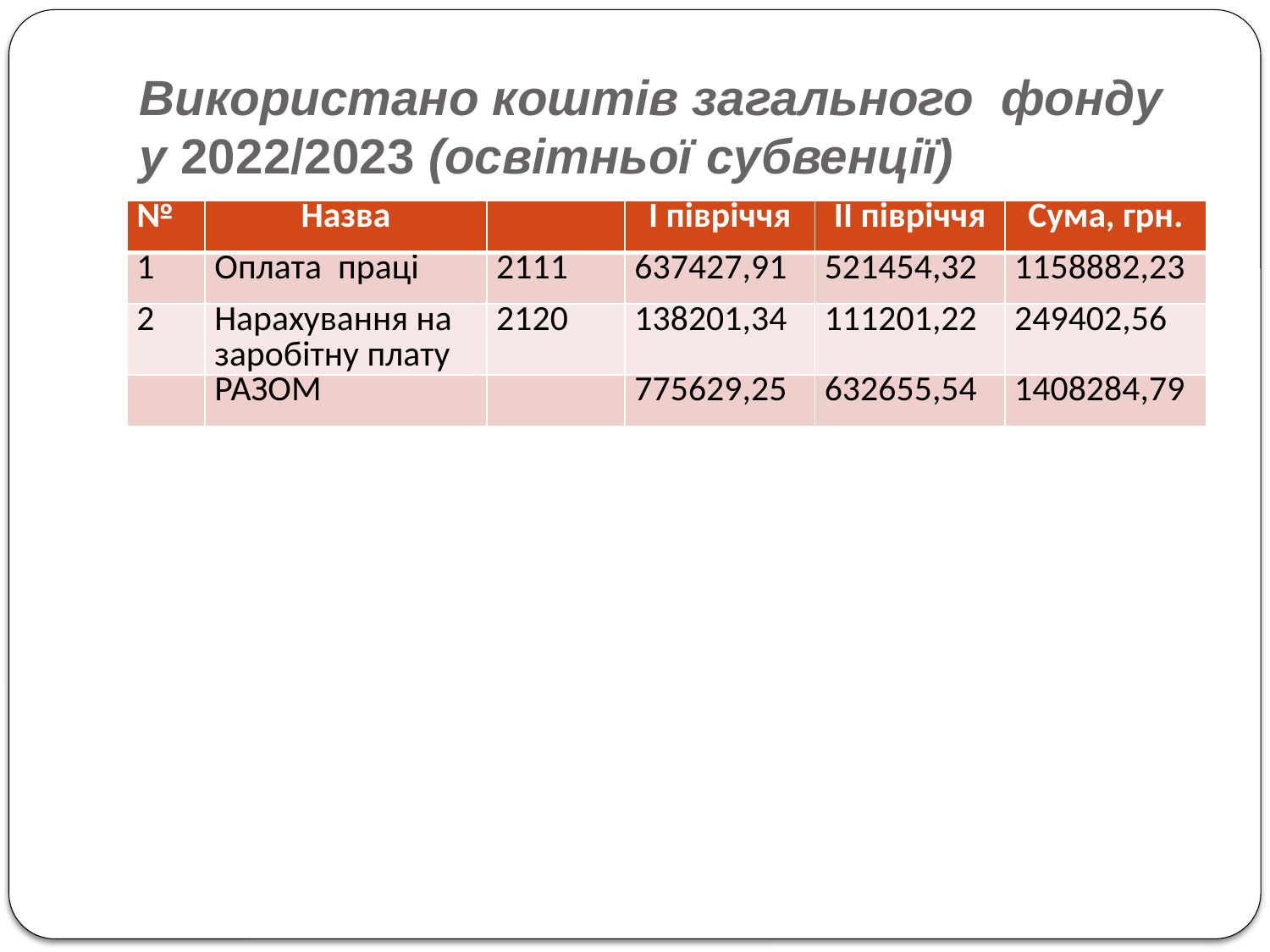

# Використано коштів загального  фонду у 2022/2023 (освітньої субвенції)
| № | Назва |  | І півріччя | ІІ півріччя | Сума, грн. |
| --- | --- | --- | --- | --- | --- |
| 1 | Оплата праці | 2111 | 637427,91 | 521454,32 | 1158882,23 |
| 2 | Нарахування на заробітну плату | 2120 | 138201,34 | 111201,22 | 249402,56 |
|  | РАЗОМ |  | 775629,25 | 632655,54 | 1408284,79 |